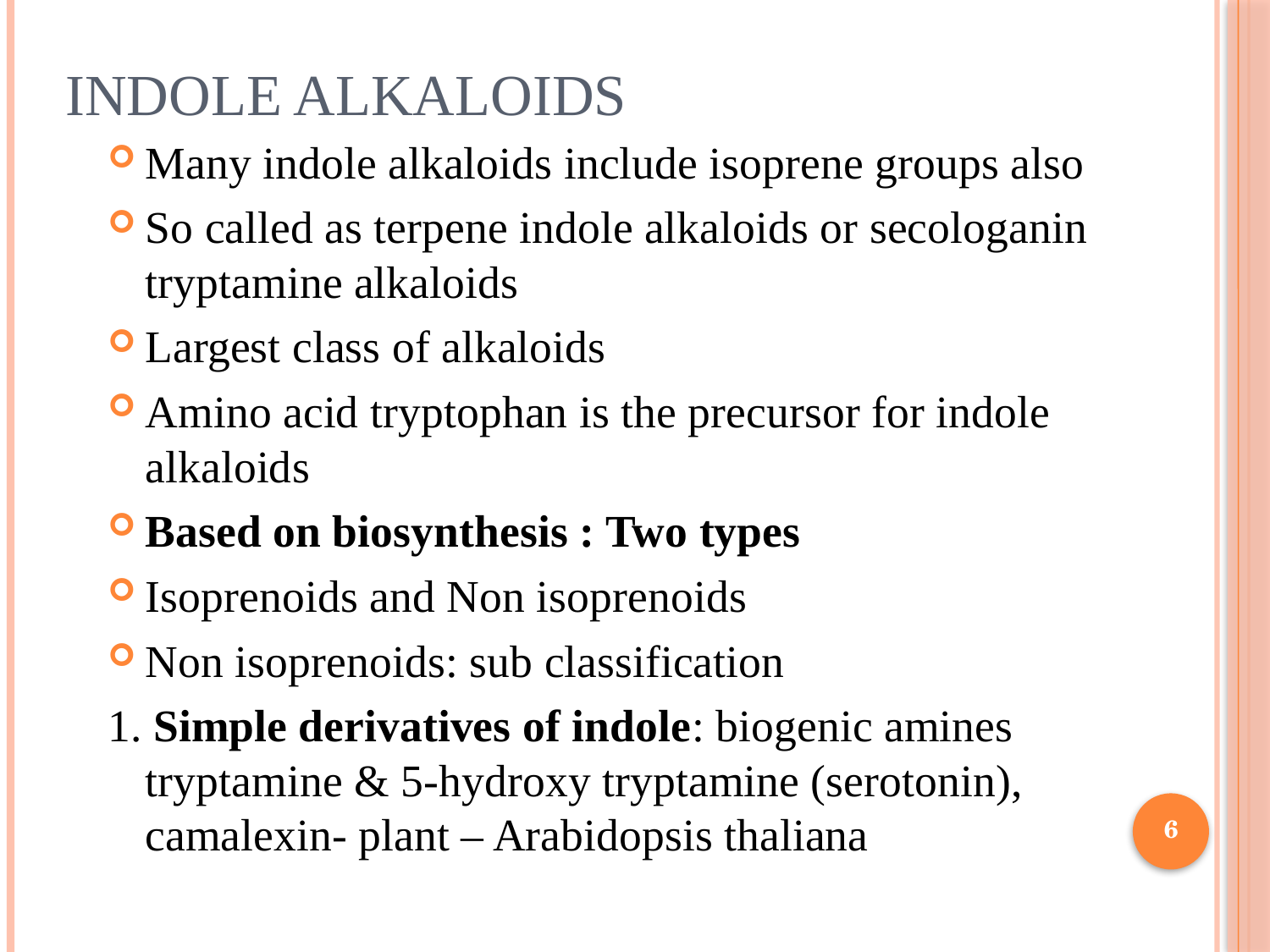

# INDOLE ALKALOIDS
Many indole alkaloids include isoprene groups also
So called as terpene indole alkaloids or secologanin tryptamine alkaloids
Largest class of alkaloids
Amino acid tryptophan is the precursor for indole alkaloids
Based on biosynthesis : Two types
Isoprenoids and Non isoprenoids
Non isoprenoids: sub classification
1. Simple derivatives of indole: biogenic amines tryptamine & 5-hydroxy tryptamine (serotonin), camalexin- plant – Arabidopsis thaliana
6